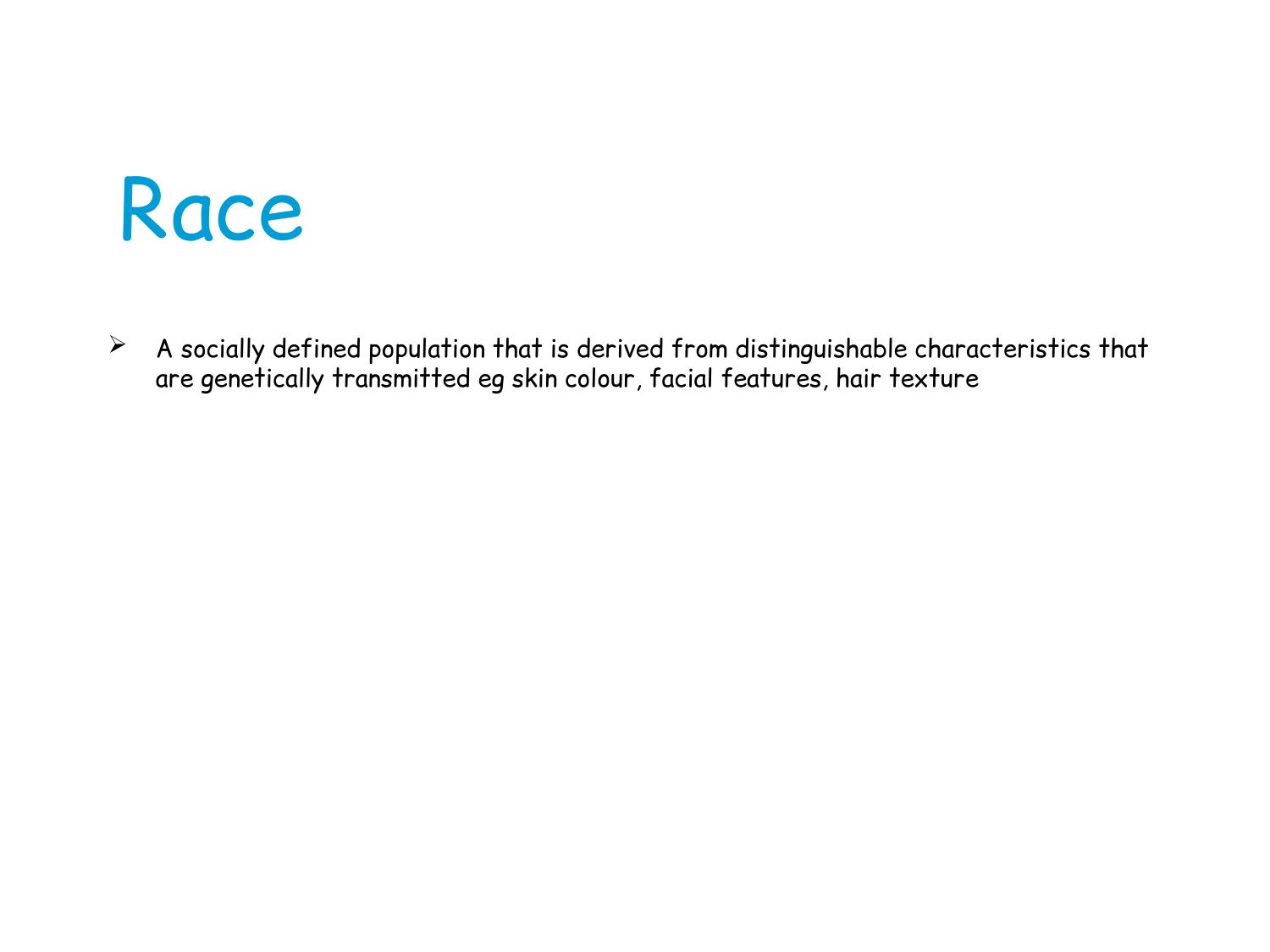

# Race
A socially defined population that is derived from distinguishable characteristics that are genetically transmitted eg skin colour, facial features, hair texture